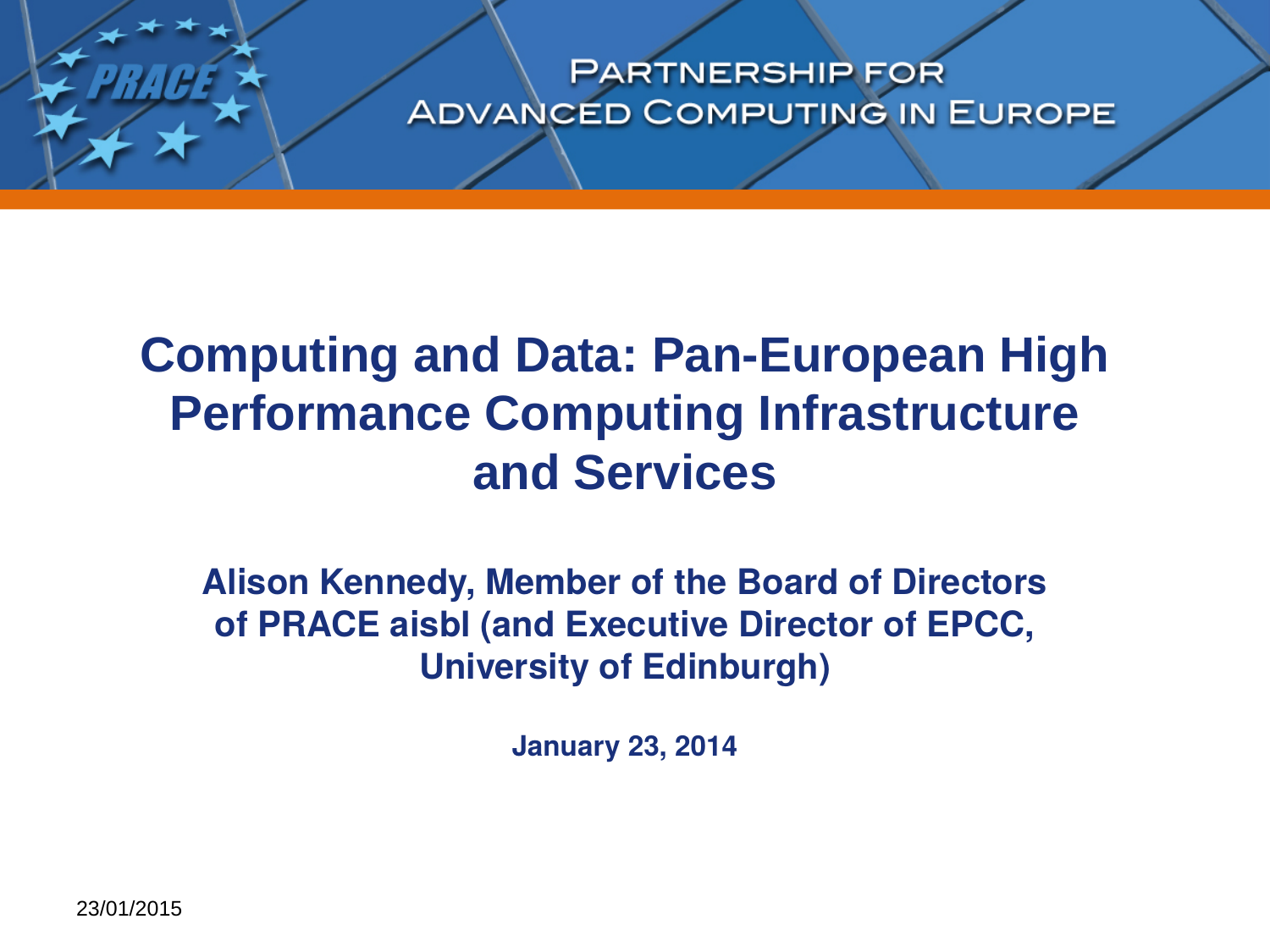

# Computing and Data: Pan-European High Performance Computing Infrastructure and Services Alison Kennedy, Member of the Board of Directors of PRACE aisbl (and Executive Director of EPCC, University of Edinburgh) January 23, 2014
23/01/2015